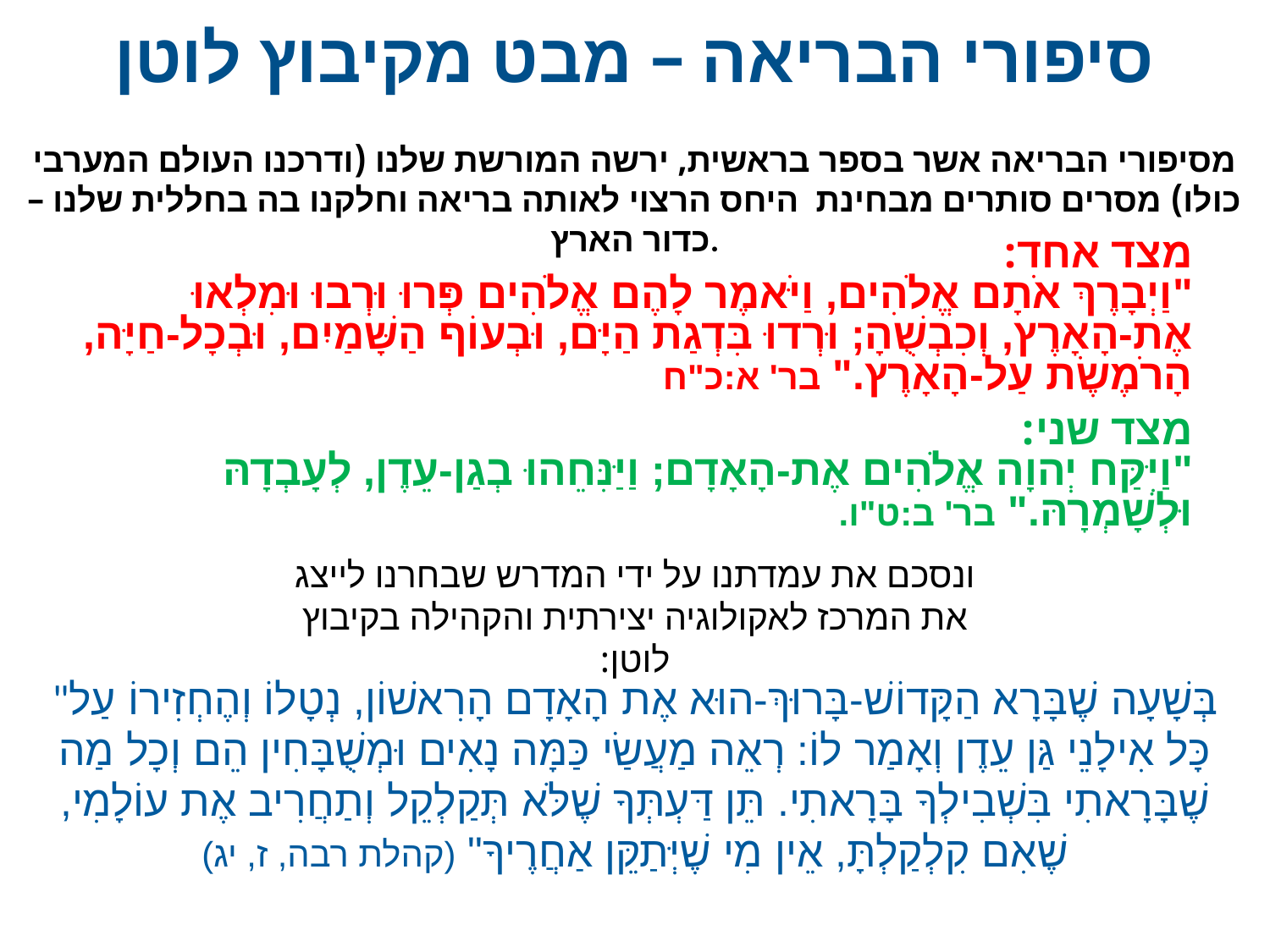

# סיפורי הבריאה – מבט מקיבוץ לוטן
מסיפורי הבריאה אשר בספר בראשית, ירשה המורשת שלנו (ודרכנו העולם המערבי כולו) מסרים סותרים מבחינת  היחס הרצוי לאותה בריאה וחלקנו בה בחללית שלנו – כדור הארץ.
מצד אחד:
"וַיְבָרֶךְ אֹתָם אֱלֹהִים, וַיֹּאמֶר לָהֶם אֱלֹהִים פְּרוּ וּרְבוּ וּמִלְאוּ אֶת-הָאָרֶץ, וְכִבְשֻׁהָ; וּרְדוּ בִּדְגַת הַיָּם, וּבְעוֹף הַשָּׁמַיִם, וּבְכָל-חַיָּה, הָרֹמֶשֶׂת עַל-הָאָרֶץ." בר' א:כ"ח
מצד שני:
"וַיִּקַּח יְהוָה אֱלֹהִים אֶת-הָאָדָם; וַיַּנִּחֵהוּ בְגַן-עֵדֶן, לְעָבְדָהּ וּלְשָׁמְרָהּ." בר' ב:ט"ו.
ונסכם את עמדתנו על ידי המדרש שבחרנו לייצג את המרכז לאקולוגיה יצירתית והקהילה בקיבוץ לוטן:
"בְּשָׁעָה שֶׁבָּרָא הַקָּדוֹשׁ-בָּרוּךְ-הוּא אֶת הָאָדָם הָרִאשׁוֹן, נְטָלוֹ וְהֶחְזִירוֹ עַל כָּל אִילָנֵי גַּן עֵדֶן וְאָמַר לוֹ: רְאֵה מַעֲשַׂי כַּמָּה נָאִים וּמְשֻׁבָּחִין הֵם וְכָל מַה שֶׁבָּרָאתִי בִּשְׁבִילְךָ בָּרָאתִי. תֵּן דַּעְתְּךָ שֶׁלֹּא תְּקַלְקֵל וְתַחֲרִיב אֶת עוֹלָמִי, שֶׁאִם קִלְקַלְתָּ, אֵין מִי שֶׁיְּתַקֵּן אַחֲרֶיךָ" (קהלת רבה, ז, יג)